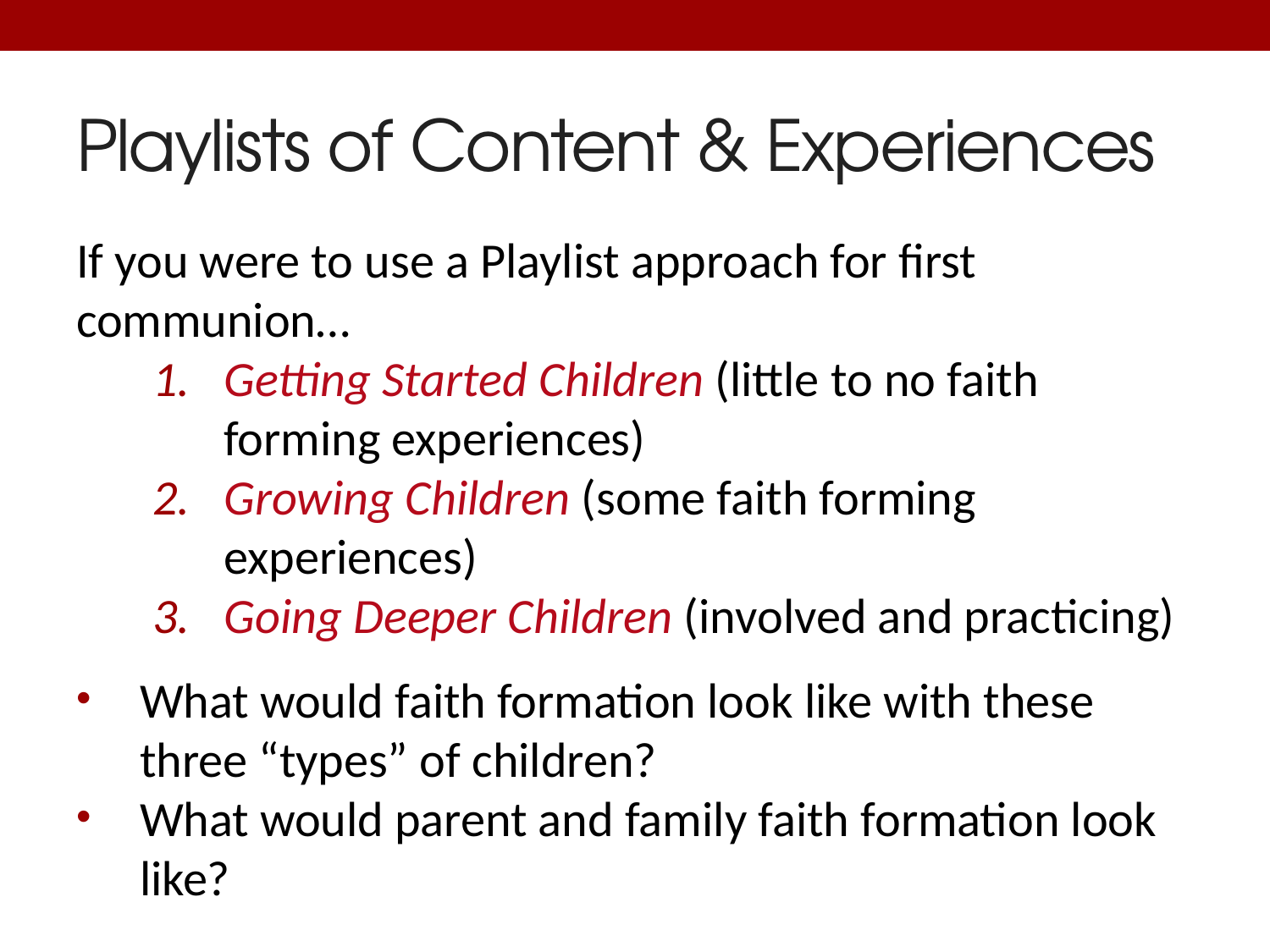

# Playlists of Content & Experiences
If you were to use a Playlist approach for first communion…
Getting Started Children (little to no faith forming experiences)
Growing Children (some faith forming experiences)
Going Deeper Children (involved and practicing)

What would faith formation look like with these three “types” of children?
What would parent and family faith formation look like?